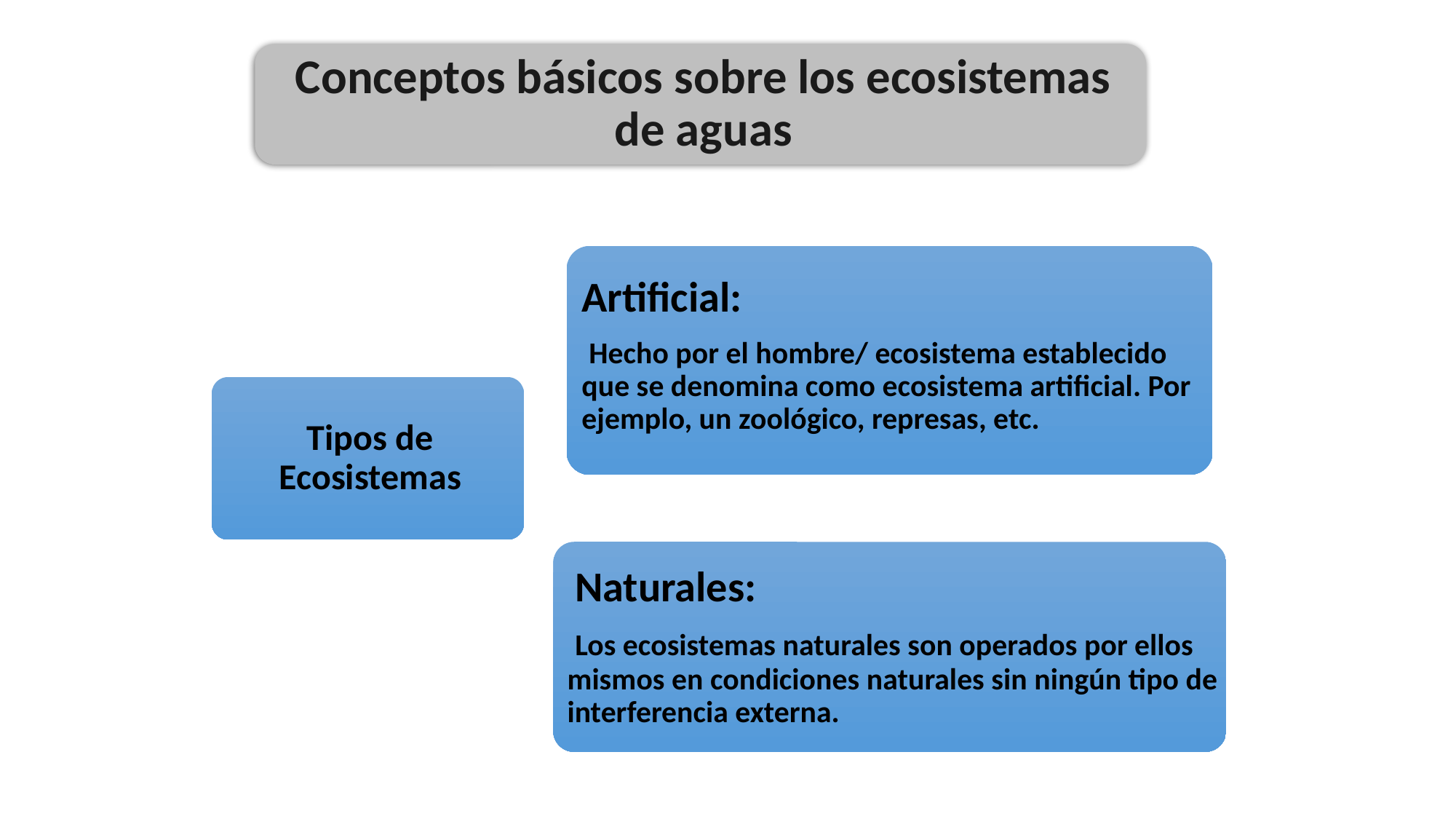

Conceptos básicos sobre los ecosistemas de aguas
Tipos de Ecosistemas
Artificial:
 Hecho por el hombre/ ecosistema establecido que se denomina como ecosistema artificial. Por ejemplo, un zoológico, represas, etc.

 Naturales:
 Los ecosistemas naturales son operados por ellos mismos en condiciones naturales sin ningún tipo de interferencia externa.